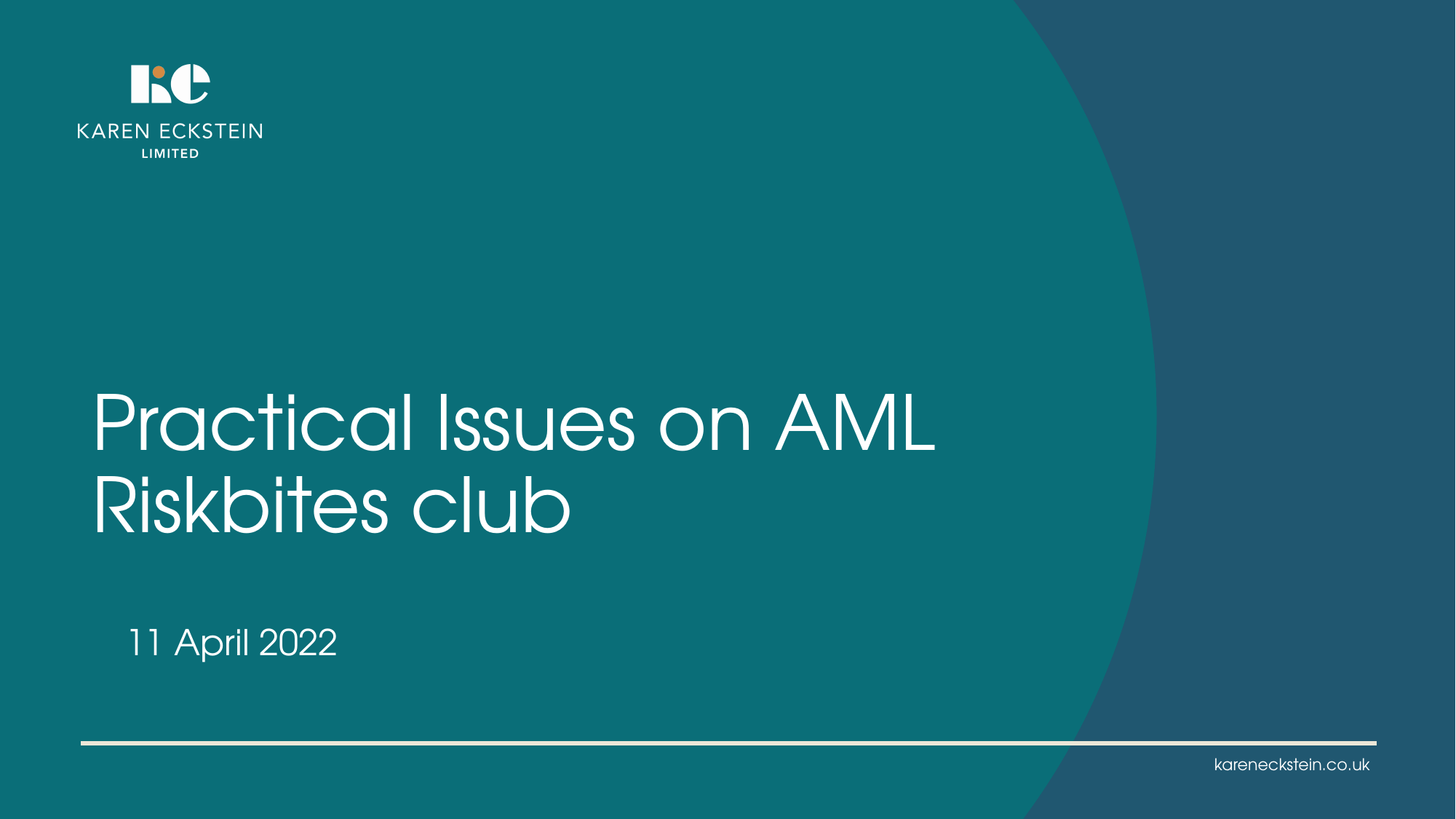

# Practical Issues on AML Riskbites club
11 April 2022